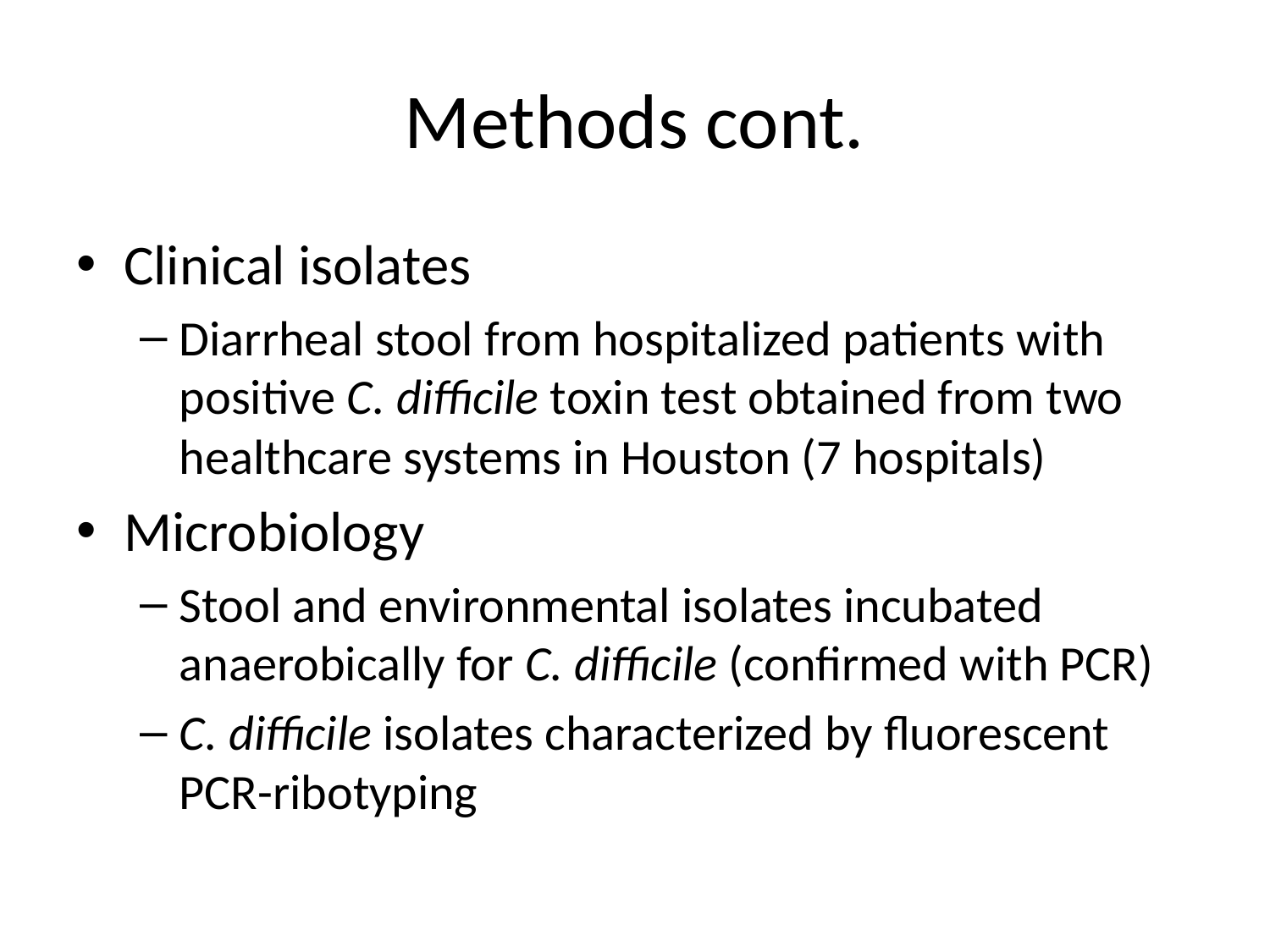

# Methods cont.
Clinical isolates
Diarrheal stool from hospitalized patients with positive C. difficile toxin test obtained from two healthcare systems in Houston (7 hospitals)
Microbiology
Stool and environmental isolates incubated anaerobically for C. difficile (confirmed with PCR)
C. difficile isolates characterized by fluorescent PCR-ribotyping